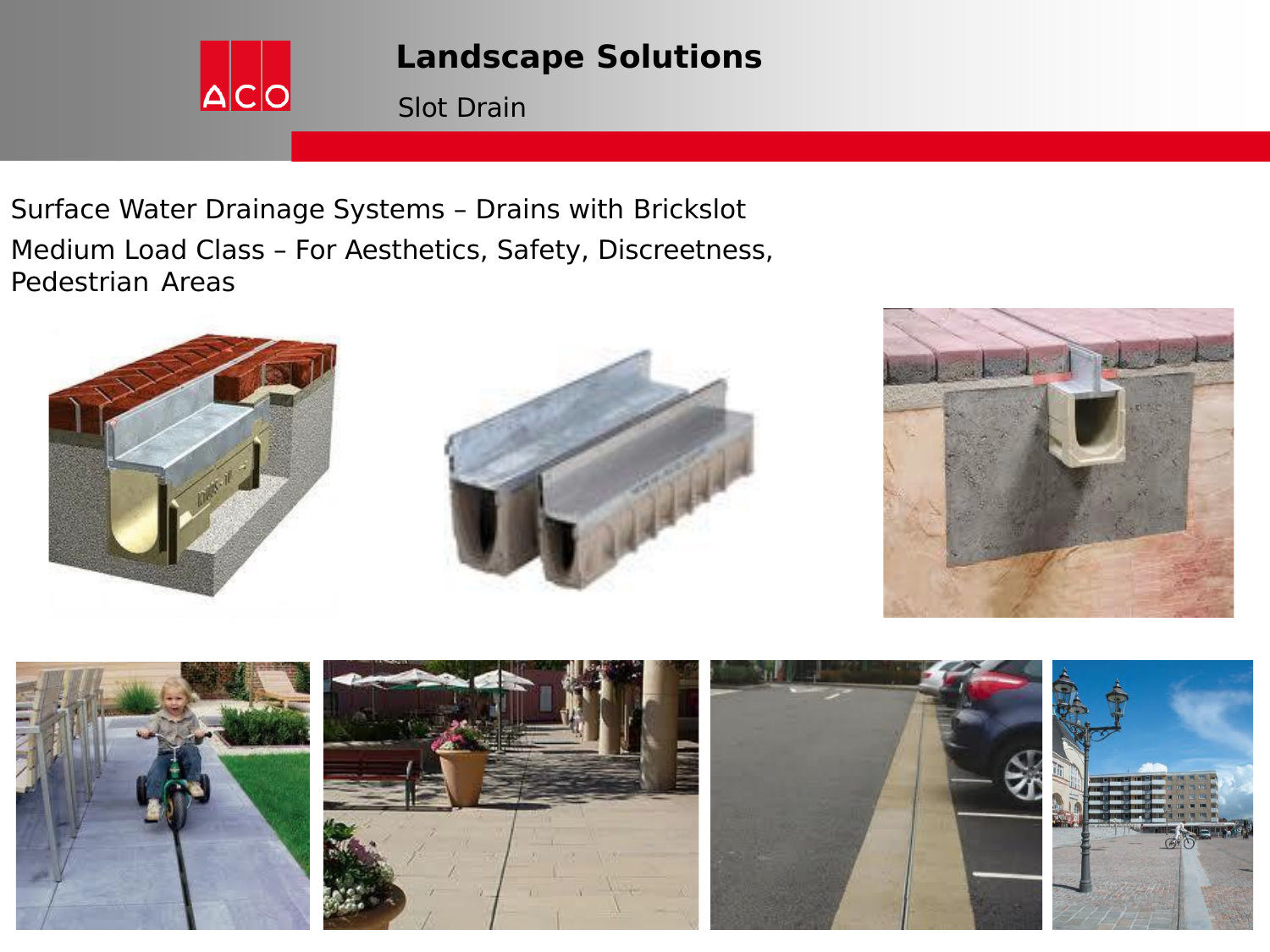

# Landscape Solutions
Slot Drain

Surface Water Drainage Systems – Drains with Brickslot
Medium Load Class – For Aesthetics, Safety, Discreetness, Pedestrian Areas